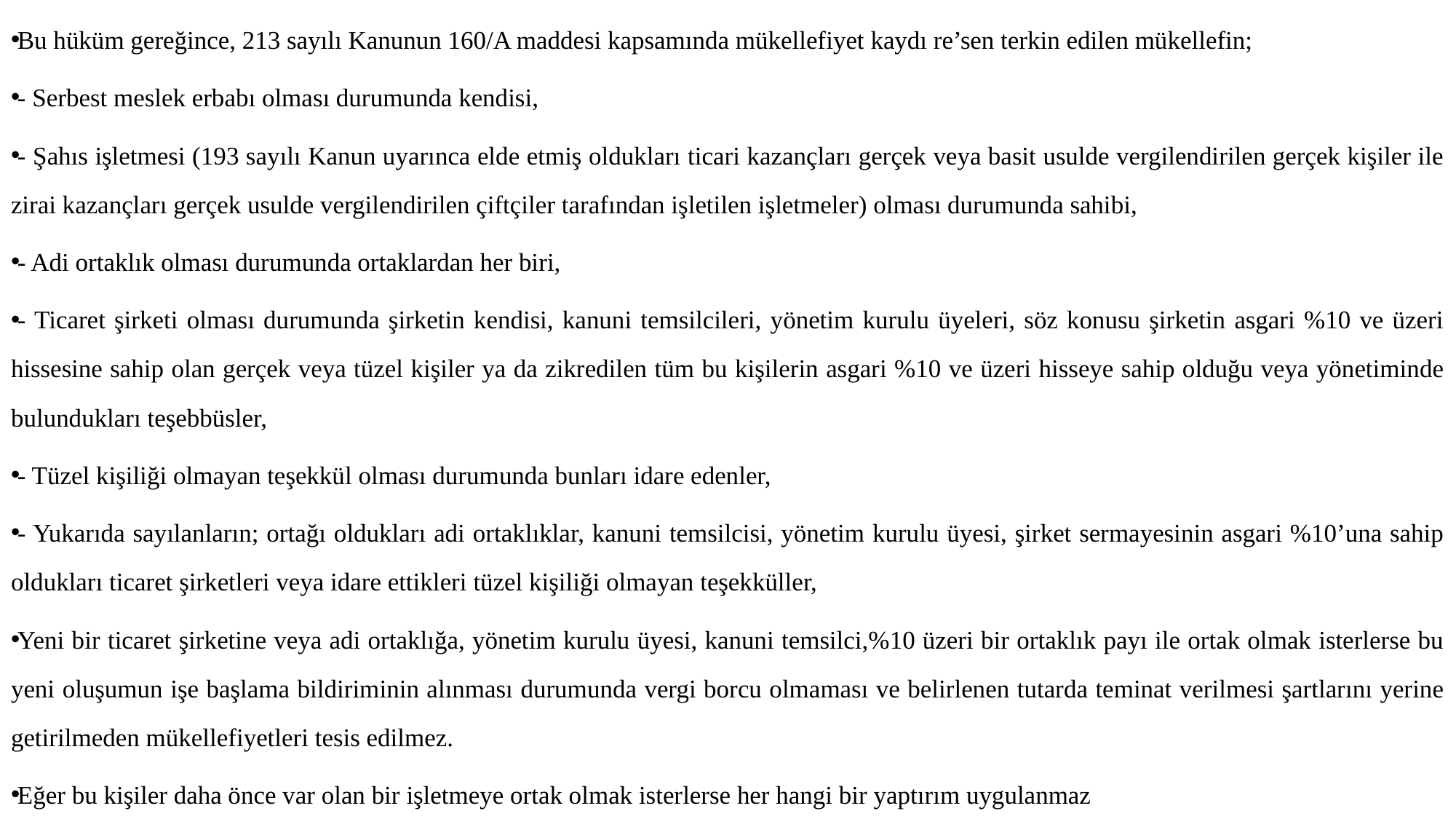

Bu hüküm gereğince, 213 sayılı Kanunun 160/A maddesi kapsamında mükellefiyet kaydı re’sen terkin edilen mükellefin;
- Serbest meslek erbabı olması durumunda kendisi,
- Şahıs işletmesi (193 sayılı Kanun uyarınca elde etmiş oldukları ticari kazançları gerçek veya basit usulde vergilendirilen gerçek kişiler ile zirai kazançları gerçek usulde vergilendirilen çiftçiler tarafından işletilen işletmeler) olması durumunda sahibi,
- Adi ortaklık olması durumunda ortaklardan her biri,
- Ticaret şirketi olması durumunda şirketin kendisi, kanuni temsilcileri, yönetim kurulu üyeleri, söz konusu şirketin asgari %10 ve üzeri hissesine sahip olan gerçek veya tüzel kişiler ya da zikredilen tüm bu kişilerin asgari %10 ve üzeri hisseye sahip olduğu veya yönetiminde bulundukları teşebbüsler,
- Tüzel kişiliği olmayan teşekkül olması durumunda bunları idare edenler,
- Yukarıda sayılanların; ortağı oldukları adi ortaklıklar, kanuni temsilcisi, yönetim kurulu üyesi, şirket sermayesinin asgari %10’una sahip oldukları ticaret şirketleri veya idare ettikleri tüzel kişiliği olmayan teşekküller,
Yeni bir ticaret şirketine veya adi ortaklığa, yönetim kurulu üyesi, kanuni temsilci,%10 üzeri bir ortaklık payı ile ortak olmak isterlerse bu yeni oluşumun işe başlama bildiriminin alınması durumunda vergi borcu olmaması ve belirlenen tutarda teminat verilmesi şartlarını yerine getirilmeden mükellefiyetleri tesis edilmez.
Eğer bu kişiler daha önce var olan bir işletmeye ortak olmak isterlerse her hangi bir yaptırım uygulanmaz